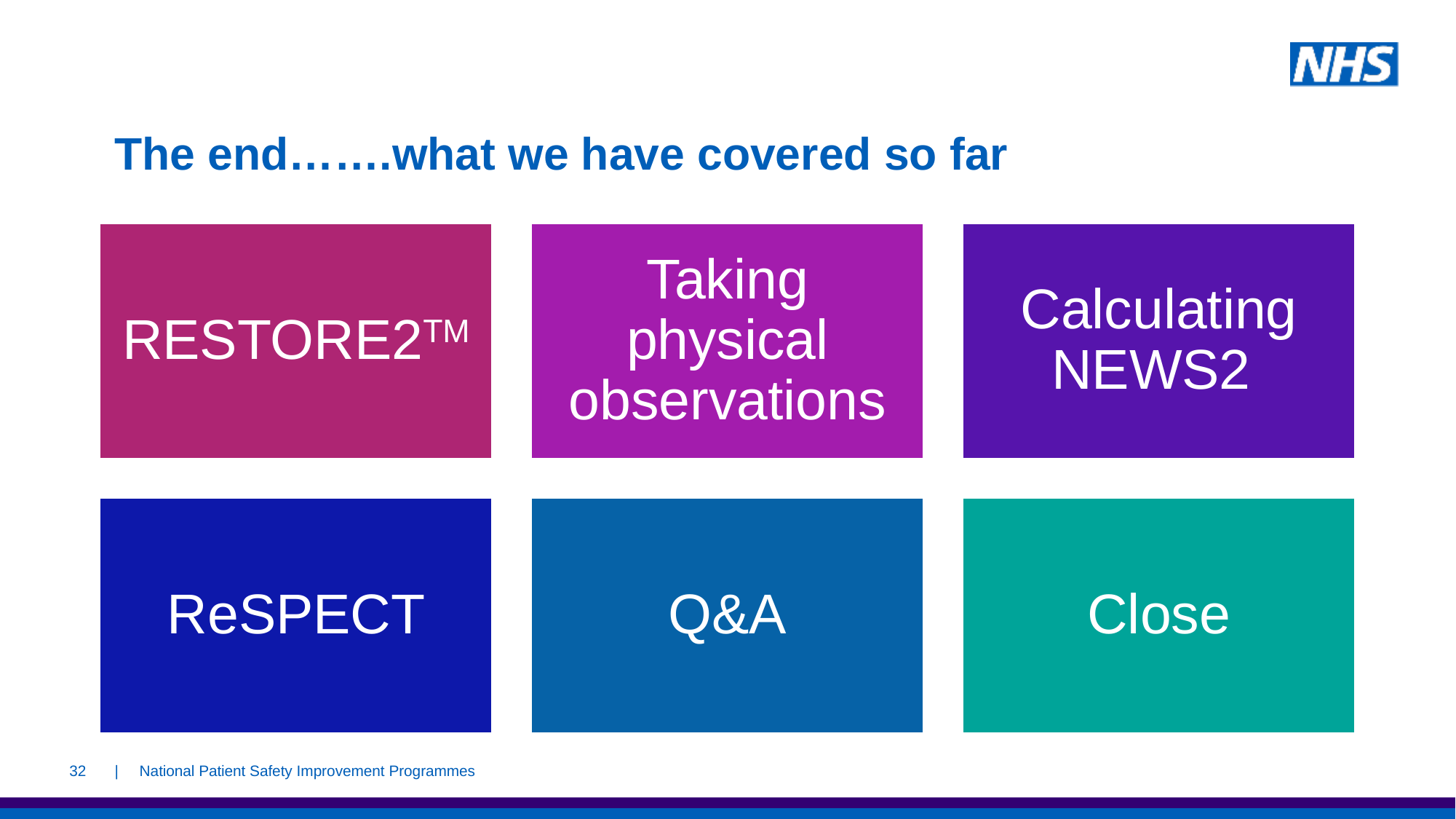

# The end…….what we have covered so far
RESTORE2TM
Taking physical observations
Calculating NEWS2
ReSPECT
Q&A
Close
32
|     National Patient Safety Improvement Programmes